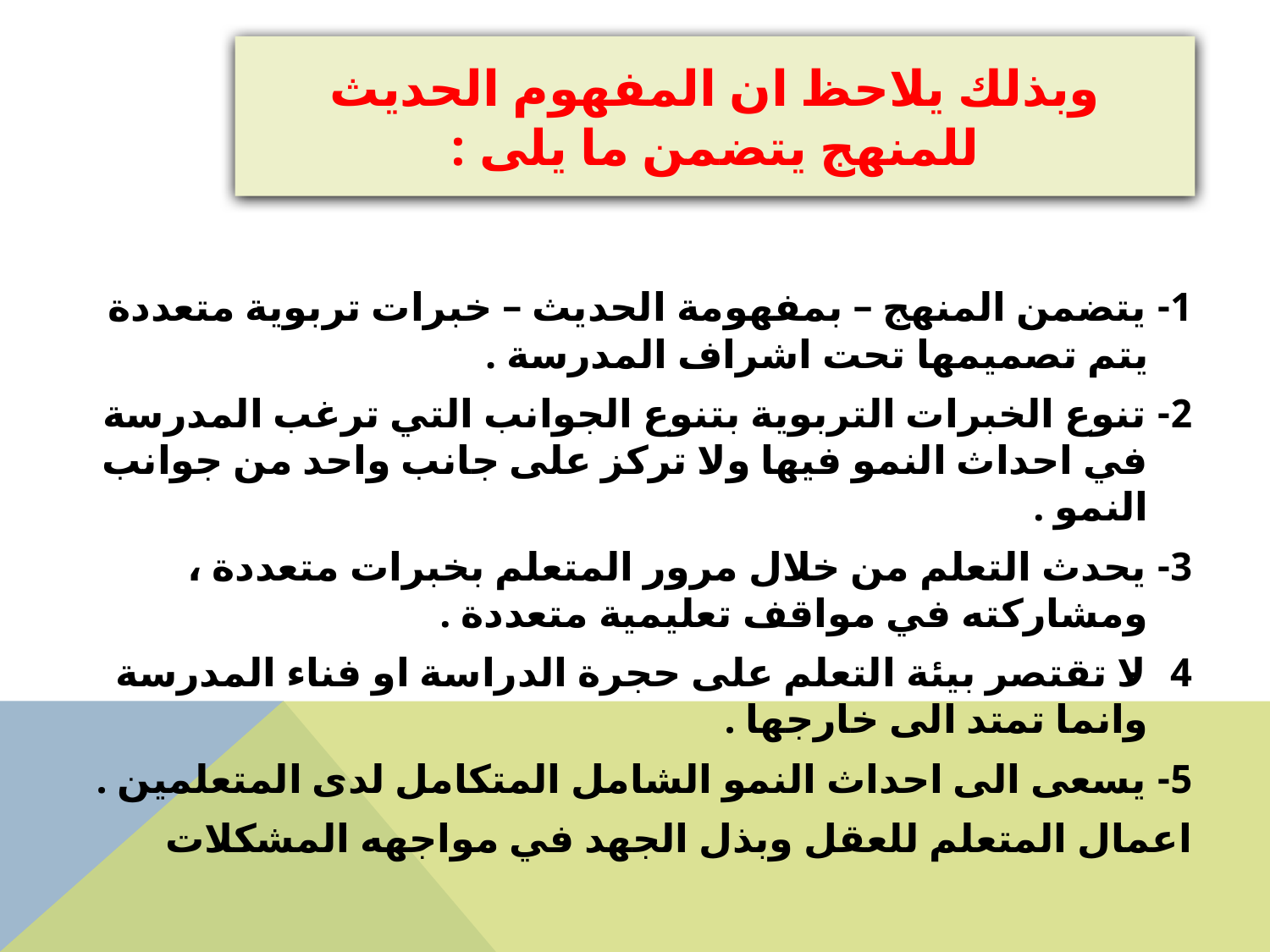

# وبذلك يلاحظ ان المفهوم الحديث للمنهج يتضمن ما يلى :
1- يتضمن المنهج – بمفهومة الحديث – خبرات تربوية متعددة يتم تصميمها تحت اشراف المدرسة .
2- تنوع الخبرات التربوية بتنوع الجوانب التي ترغب المدرسة في احداث النمو فيها ولا تركز على جانب واحد من جوانب النمو .
3- يحدث التعلم من خلال مرور المتعلم بخبرات متعددة ، ومشاركته في مواقف تعليمية متعددة .
4- لا تقتصر بيئة التعلم على حجرة الدراسة او فناء المدرسة وانما تمتد الى خارجها .
5- يسعى الى احداث النمو الشامل المتكامل لدى المتعلمين .
اعمال المتعلم للعقل وبذل الجهد في مواجهه المشكلات